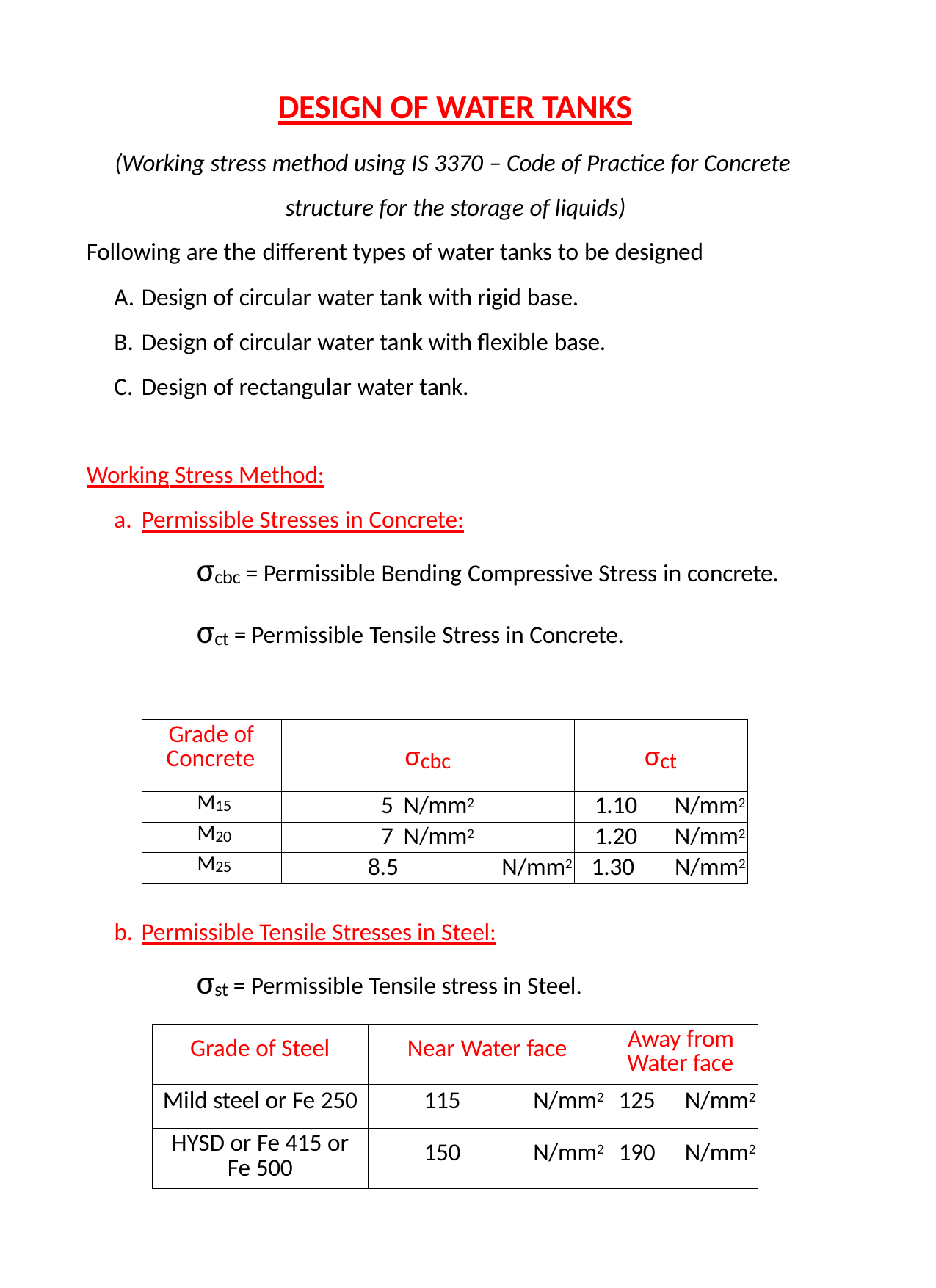

DESIGN OF WATER TANKS
(Working stress method using IS 3370 – Code of Practice for Concrete  structure for the storage of liquids)
Following are the different types of water tanks to be designed
Design of circular water tank with rigid base.
Design of circular water tank with flexible base.
Design of rectangular water tank.

Working Stress Method:
a. Permissible Stresses in Concrete:
σcbc = Permissible Bending Compressive Stress in concrete.
σct = Permissible Tensile Stress in Concrete.
| Grade of Concrete | σcbc | σct |
| --- | --- | --- |
| M15 | 5 N/mm2 | 1.10 N/mm2 |
| M20 | 7 N/mm2 | 1.20 N/mm2 |
| M25 | 8.5 N/mm2 | 1.30 N/mm2 |
b. Permissible Tensile Stresses in Steel:
σst = Permissible Tensile stress in Steel.
| Grade of Steel | Near Water face | Away from Water face |
| --- | --- | --- |
| Mild steel or Fe 250 | 115 N/mm2 | 125 N/mm2 |
| HYSD or Fe 415 or Fe 500 | 150 N/mm2 | 190 N/mm2 |